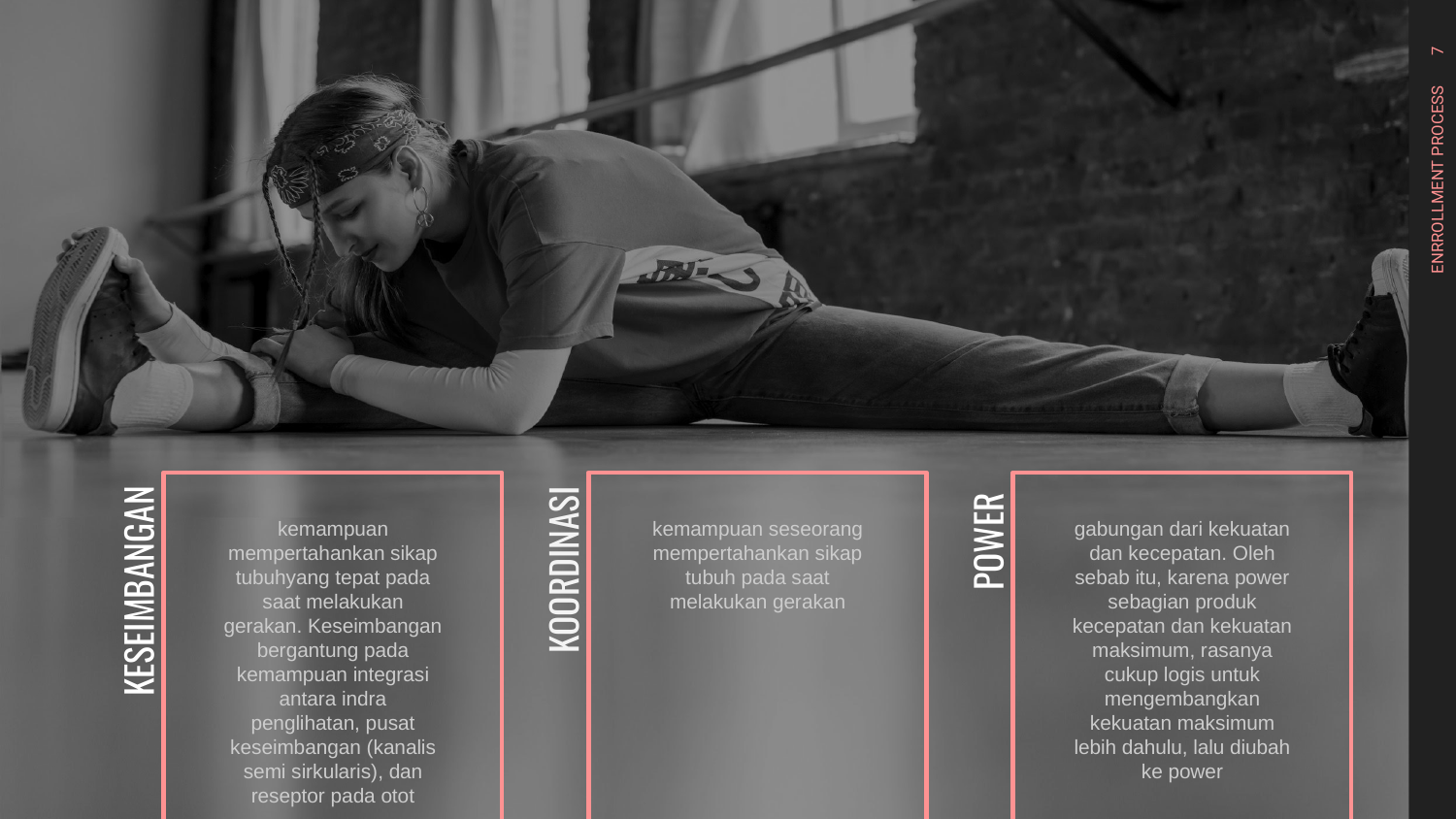

7
# ENRROLLMENT PROCESS

kemampuan mempertahankan sikap tubuhyang tepat pada saat melakukan gerakan. Keseimbangan bergantung pada kemampuan integrasi antara indra penglihatan, pusat keseimbangan (kanalis semi sirkularis), dan reseptor pada otot
kemampuan seseorang mempertahankan sikap tubuh pada saat melakukan gerakan
gabungan dari kekuatan dan kecepatan. Oleh sebab itu, karena power sebagian produk kecepatan dan kekuatan maksimum, rasanya cukup logis untuk mengembangkan kekuatan maksimum lebih dahulu, lalu diubah ke power
KESEIMBANGAN
KOORDINASI
POWER